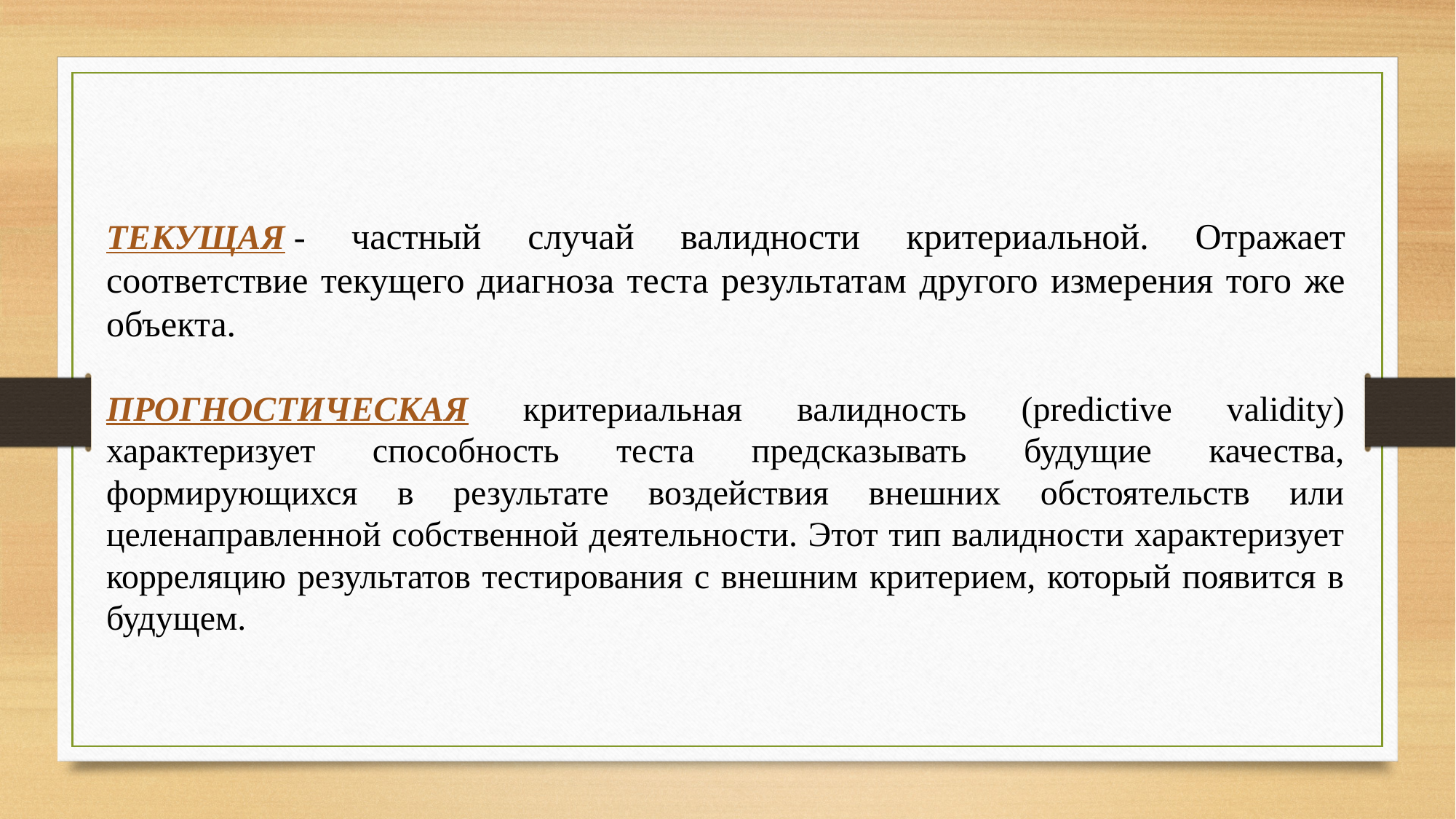

ТЕКУЩАЯ - частный случай валидности критериальной. Отражает соответствие текущего диагноза теста результатам другого измерения того же объекта.

ПРОГНОСТИЧЕСКАЯ критериальная валидность (predictive validity) характеризует способность теста предсказывать будущие качества, формирующихся в результате воздействия внешних обстоятельств или целенаправленной собственной деятельности. Этот тип валидности характеризует корреляцию результатов тестирования с внешним критерием, который появится в будущем.